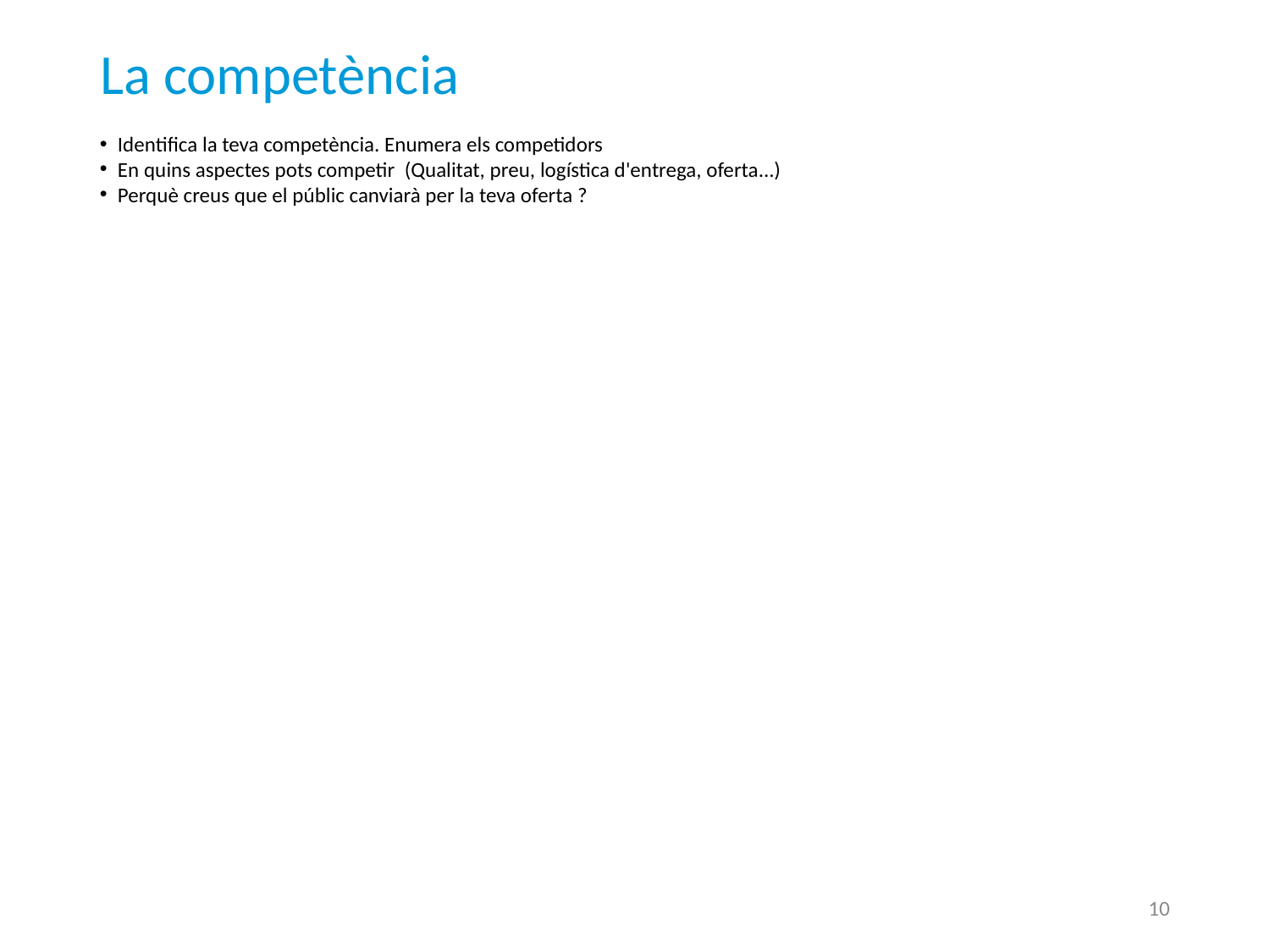

# La competència
Identifica la teva competència. Enumera els competidors
En quins aspectes pots competir  (Qualitat, preu, logística d'entrega, oferta...)
Perquè creus que el públic canviarà per la teva oferta ?

10